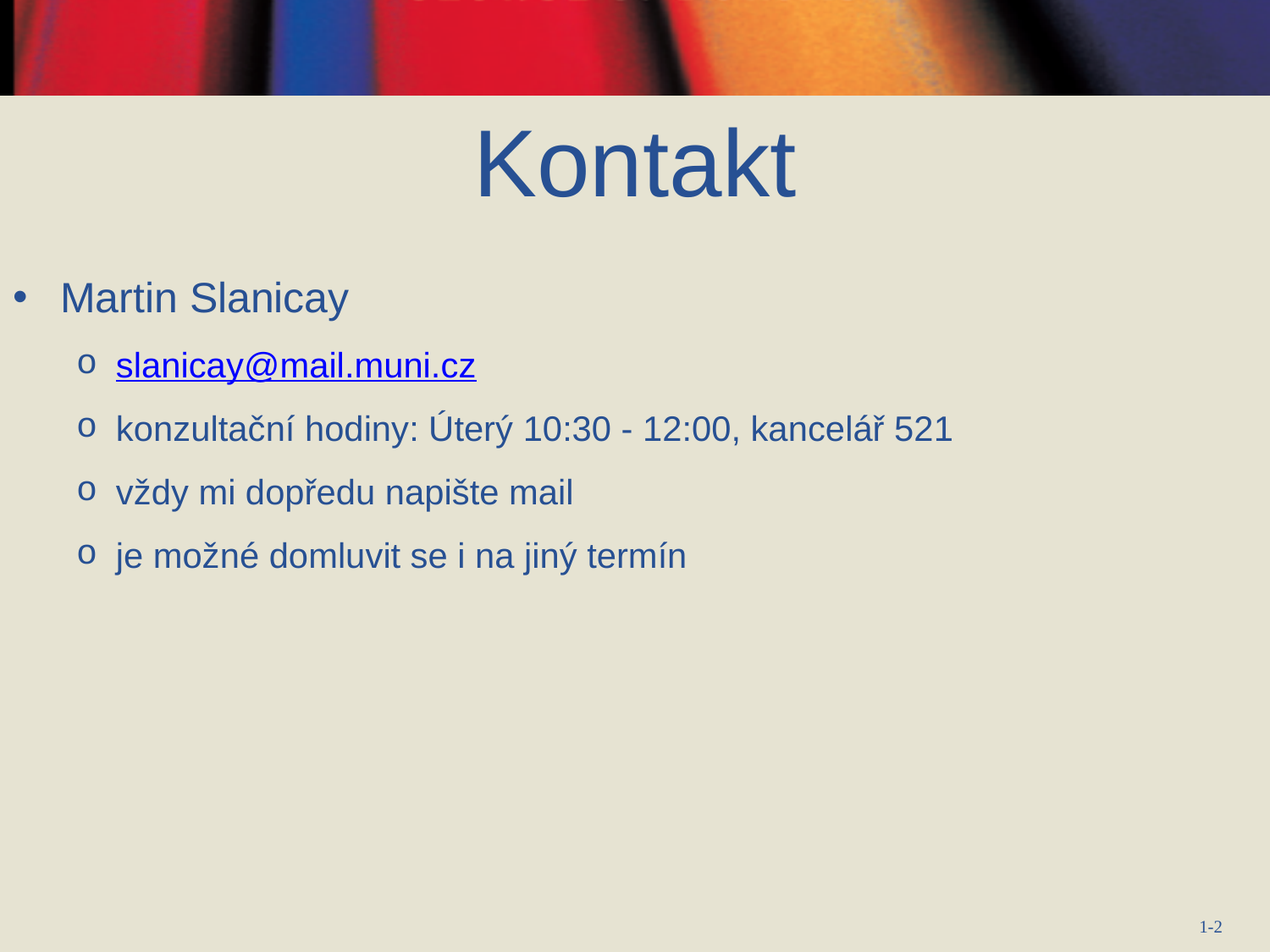

# Kontakt
Martin Slanicay
slanicay@mail.muni.cz
konzultační hodiny: Úterý 10:30 - 12:00, kancelář 521
vždy mi dopředu napište mail
je možné domluvit se i na jiný termín